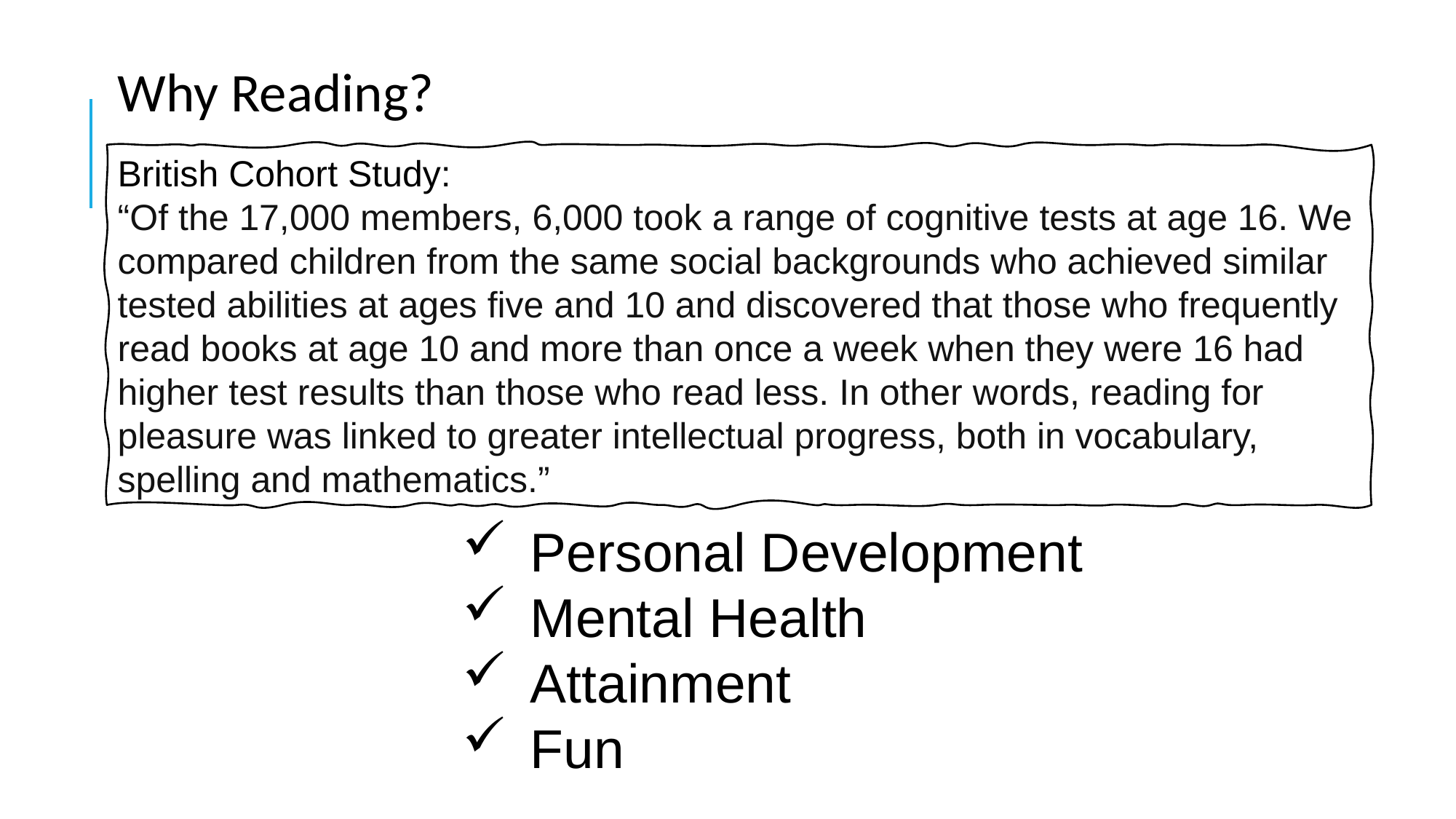

Why Reading?
British Cohort Study:
“Of the 17,000 members, 6,000 took a range of cognitive tests at age 16. We compared children from the same social backgrounds who achieved similar tested abilities at ages five and 10 and discovered that those who frequently read books at age 10 and more than once a week when they were 16 had higher test results than those who read less. In other words, reading for pleasure was linked to greater intellectual progress, both in vocabulary, spelling and mathematics.”
Personal Development
Mental Health
Attainment
Fun